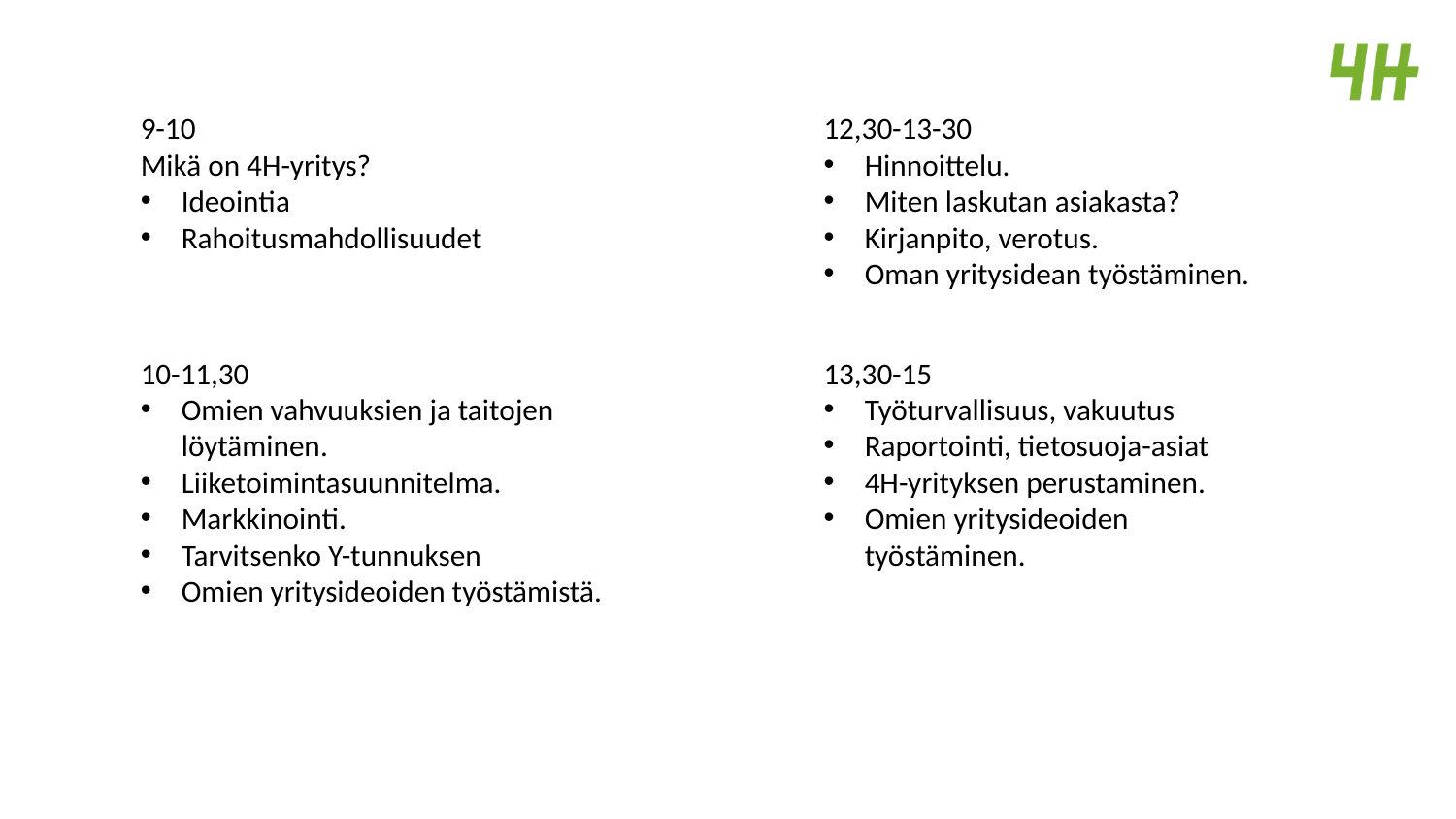

12,30-13-30
Hinnoittelu.
Miten laskutan asiakasta?
Kirjanpito, verotus.
Oman yritysidean työstäminen.
9-10
Mikä on 4H-yritys?
Ideointia
Rahoitusmahdollisuudet
10-11,30
Omien vahvuuksien ja taitojen löytäminen.
Liiketoimintasuunnitelma.
Markkinointi.
Tarvitsenko Y-tunnuksen
Omien yritysideoiden työstämistä.
13,30-15
Työturvallisuus, vakuutus
Raportointi, tietosuoja-asiat
4H-yrityksen perustaminen.
Omien yritysideoiden työstäminen.